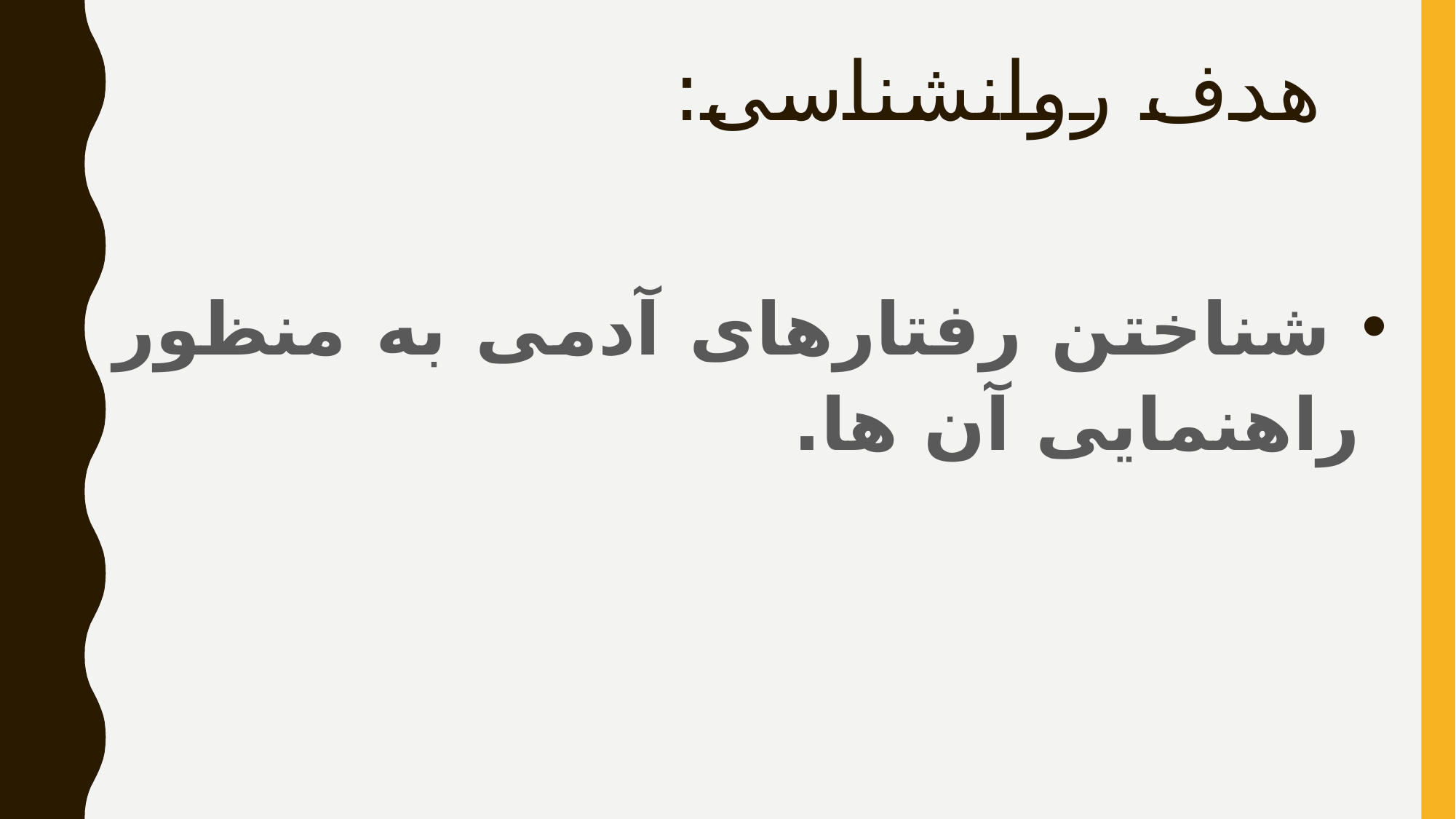

# هدف روانشناسی:
 شناختن رفتارهای آدمی به منظور راهنمایی آن ها.